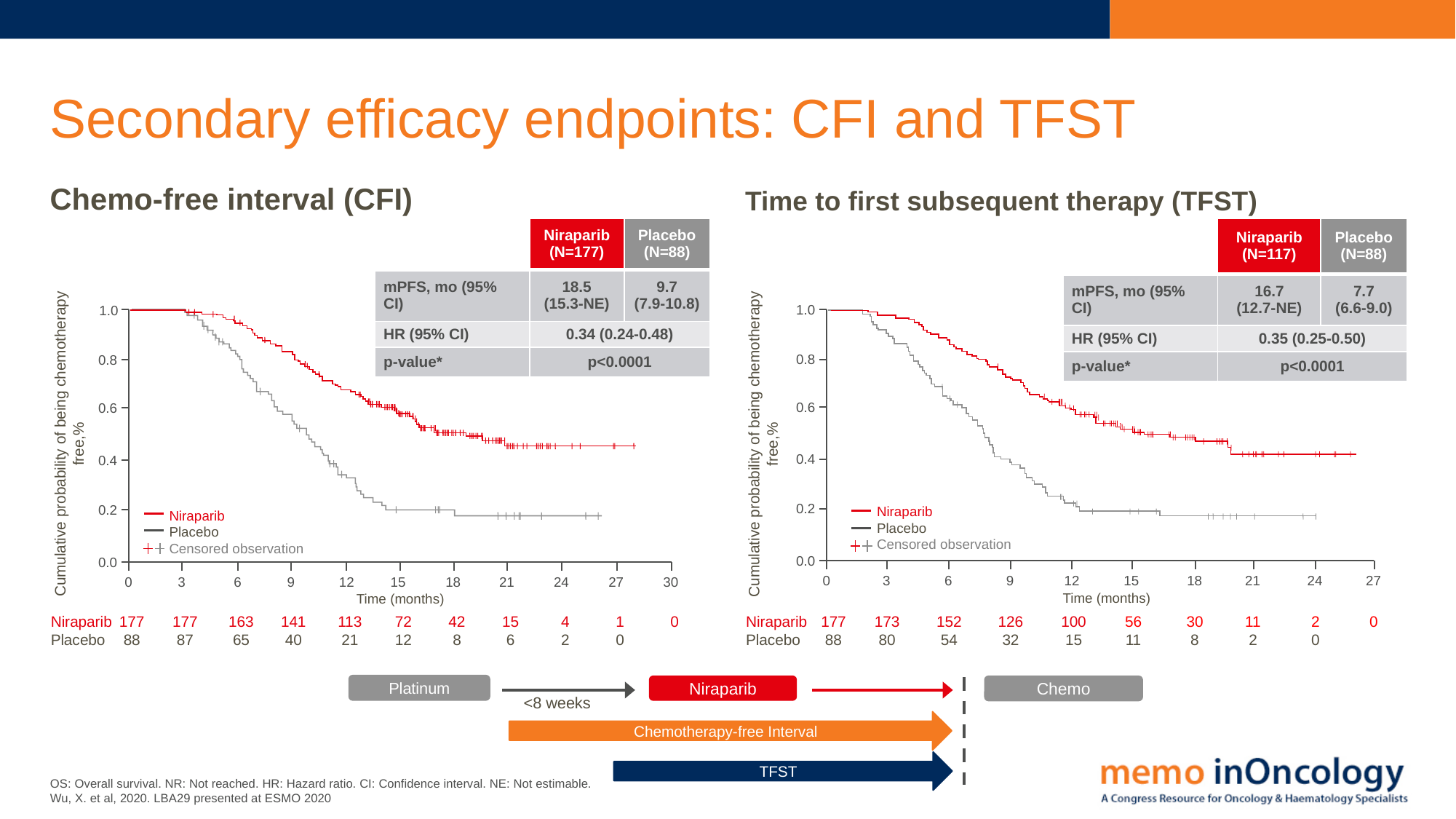

# Secondary efficacy endpoints: CFI and TFST
Chemo-free interval (CFI)
Time to first subsequent therapy (TFST)
|  | Niraparib (N=177) | Placebo (N=88) |
| --- | --- | --- |
| mPFS, mo (95% CI) | 18.5 (15.3-NE) | 9.7 (7.9-10.8) |
| HR (95% CI) | 0.34 (0.24-0.48) |  |
| p-value\* | p<0.0001 |  |
|  | Niraparib (N=117) | Placebo (N=88) |
| --- | --- | --- |
| mPFS, mo (95% CI) | 16.7 (12.7-NE) | 7.7 (6.6-9.0) |
| HR (95% CI) | 0.35 (0.25-0.50) |  |
| p-value\* | p<0.0001 |  |
1.0
0.8
0.6
0.4
0.2
0.0
0
3
6
9
12
15
18
21
24
27
30

Cumulative probability of being chemotherapy
free,%
Niraparib
Placebo
Censored observation
Time (months)
1.0
0.8
0.6
0.4
0.2
0.0
0
3
6
9
12
15
18
21
24
27

Cumulative probability of being chemotherapy
free,%

Niraparib
Placebo
Censored observation
Time (months)
Niraparib
Placebo
177
88
173
80
152
54
126
32
100
15
56
11
30
8
11
2
2
0
0

Niraparib
Placebo
177
88
177
87
163
65
141
40
113
21
72
12
42
8
15
6
4
2
1
0
0

Platinum
Chemo
Niraparib
<8 weeks
Chemotherapy-free Interval
TFST
OS: Overall survival. NR: Not reached. HR: Hazard ratio. CI: Confidence interval. NE: Not estimable.
Wu, X. et al, 2020. LBA29 presented at ESMO 2020